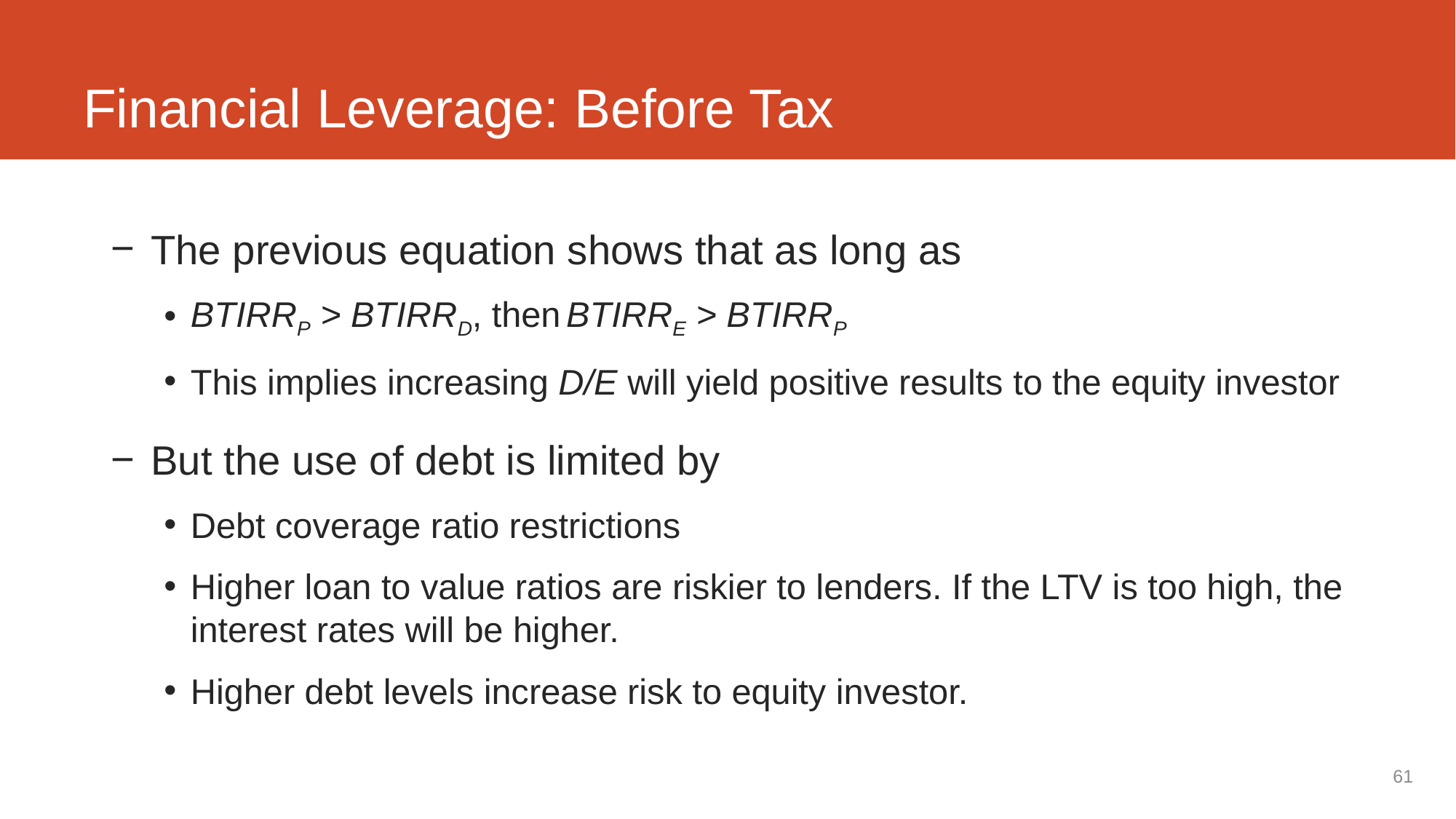

# Financial Leverage: Before Tax
The previous equation shows that as long as
BTIRRP > BTIRRD, then BTIRRE > BTIRRP
This implies increasing D/E will yield positive results to the equity investor
But the use of debt is limited by
Debt coverage ratio restrictions
Higher loan to value ratios are riskier to lenders. If the LTV is too high, the interest rates will be higher.
Higher debt levels increase risk to equity investor.
61